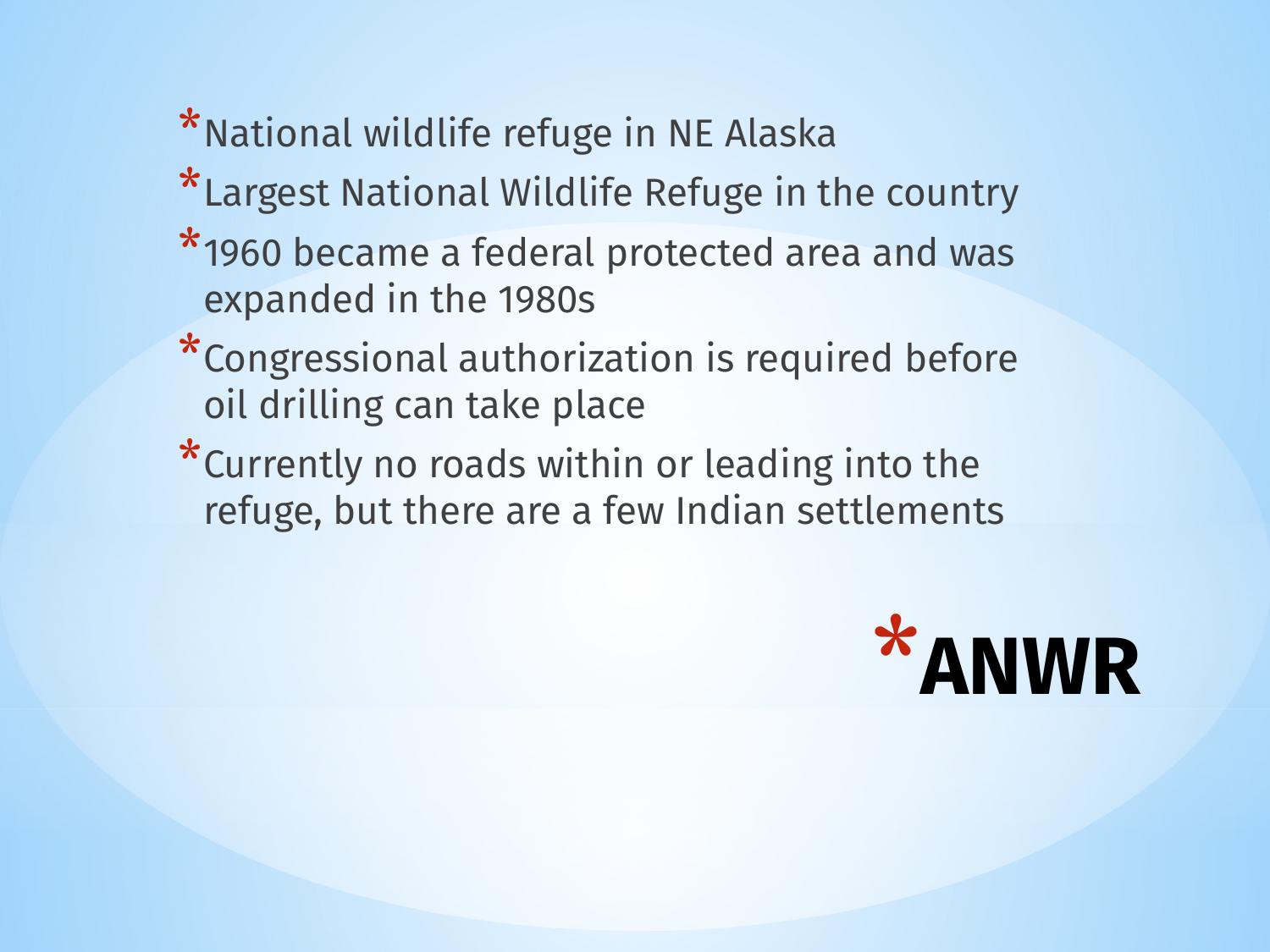

National wildlife refuge in NE Alaska
Largest National Wildlife Refuge in the country
1960 became a federal protected area and was expanded in the 1980s
Congressional authorization is required before oil drilling can take place
Currently no roads within or leading into the refuge, but there are a few Indian settlements
# ANWR